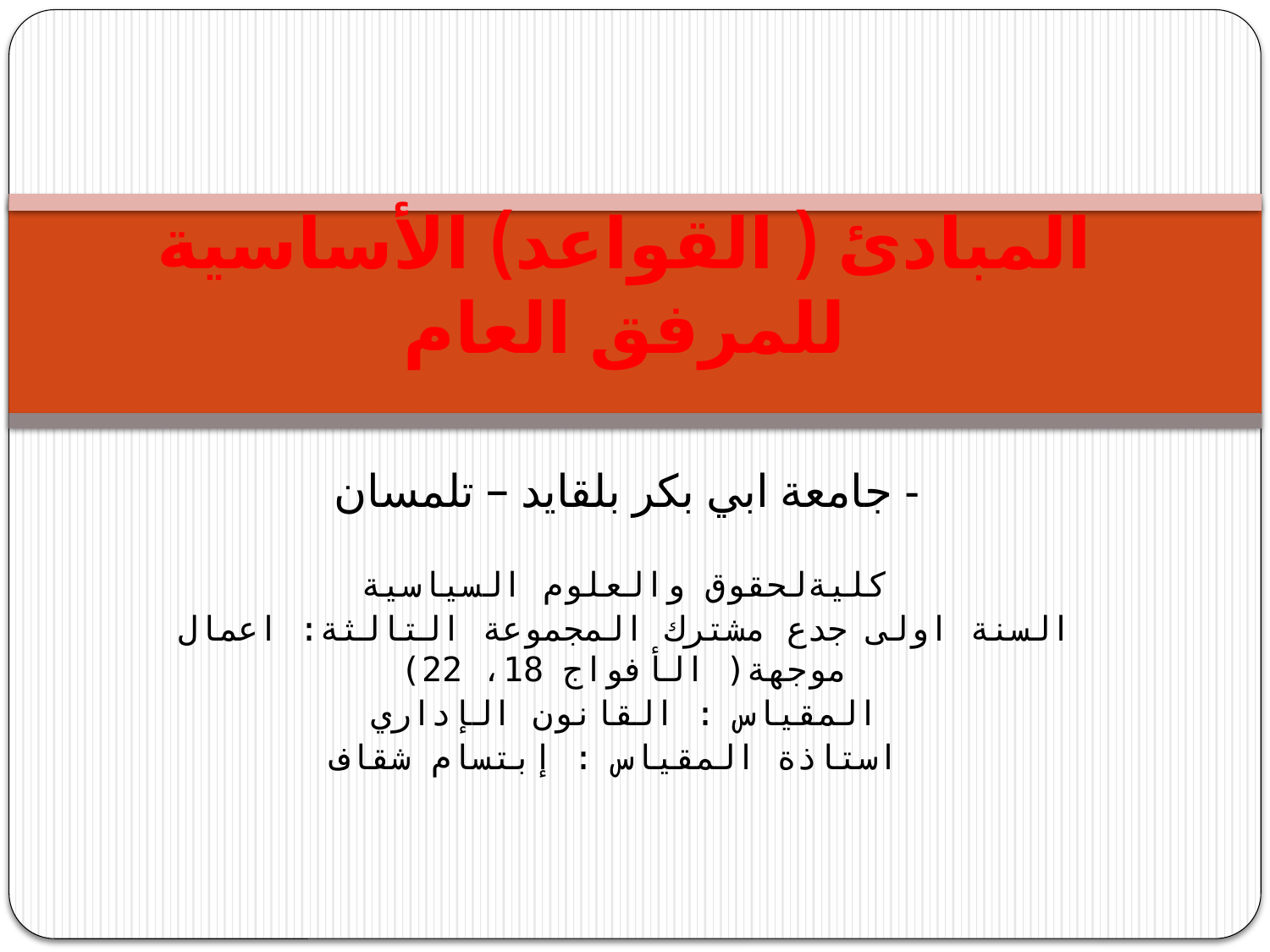

# المبادئ ( القواعد) الأساسية للمرفق العام
 جامعة ابي بكر بلقايد – تلمسان -

كليةلحقوق والعلوم السياسية
السنة اولى جدع مشترك المجموعة التالثة: اعمال موجهة( الأفواج 18، 22)
المقياس : القانون الإداري
استاذة المقياس : إبتسام شقاف